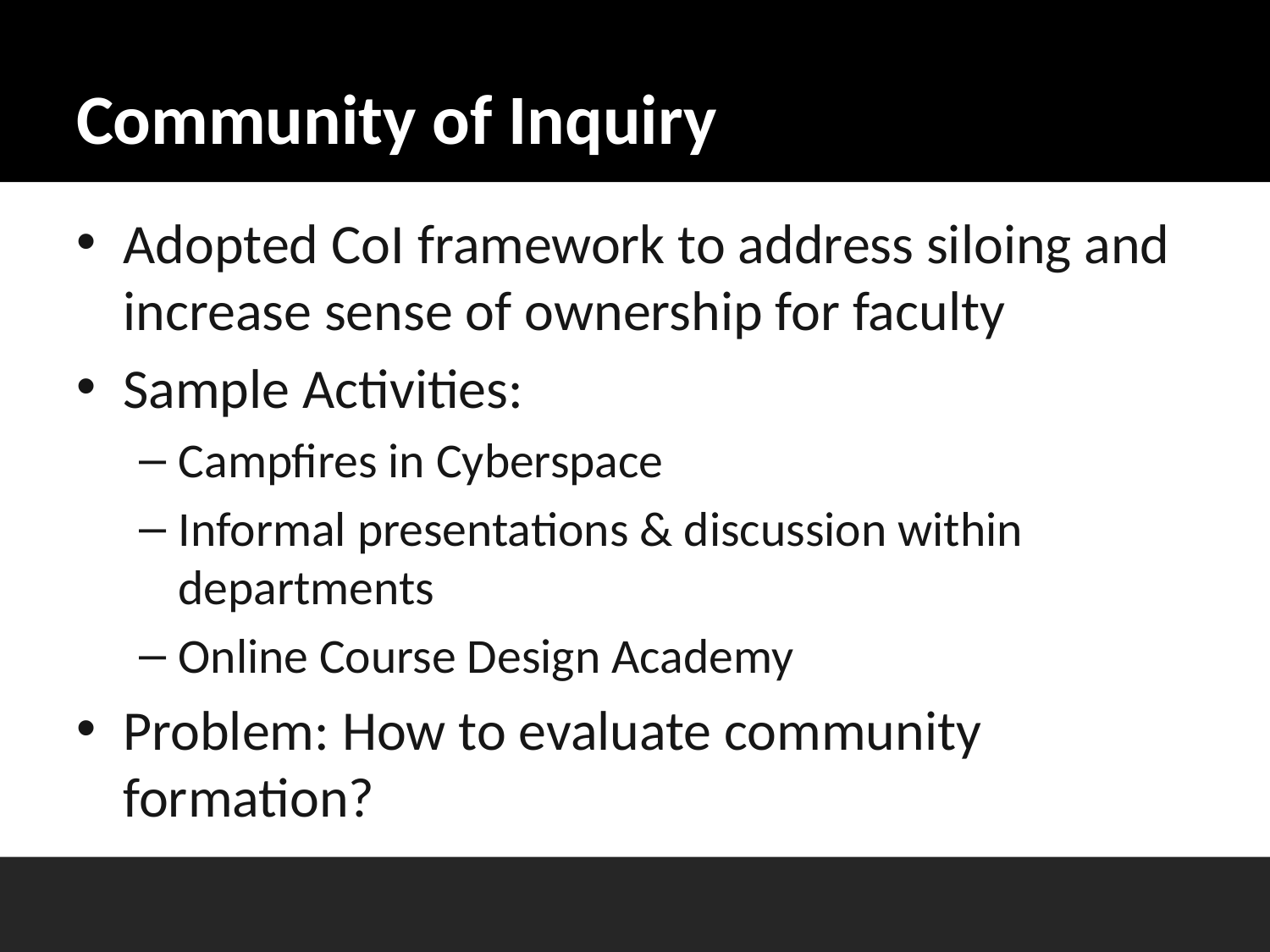

# Community of Inquiry
Adopted CoI framework to address siloing and increase sense of ownership for faculty
Sample Activities:
Campfires in Cyberspace
Informal presentations & discussion within departments
Online Course Design Academy
Problem: How to evaluate community formation?